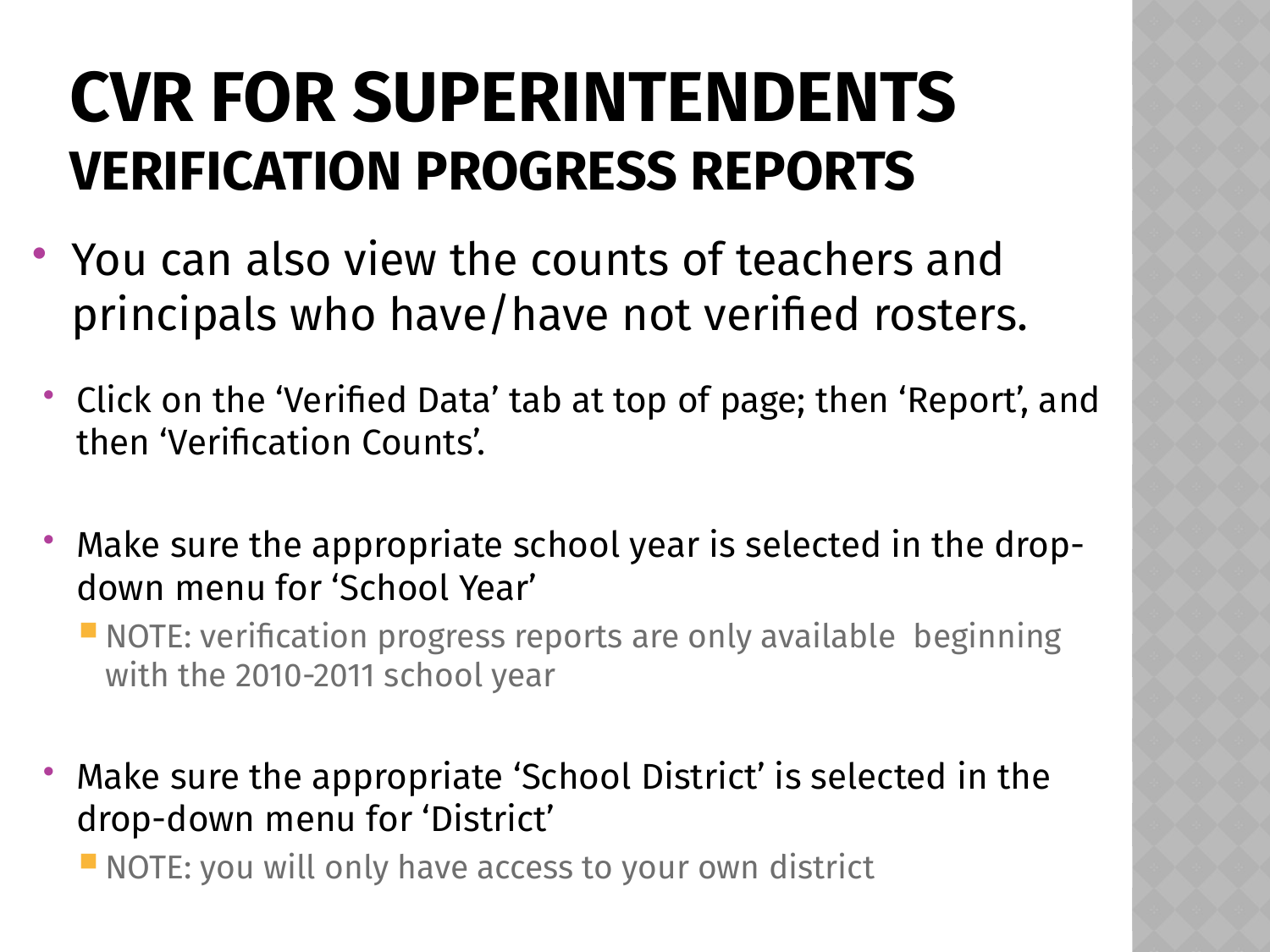

# Cvr for superintendents Verification progress reports
You can also view the counts of teachers and principals who have/have not verified rosters.

Click on the ‘Verified Data’ tab at top of page; then ‘Report’, and then ‘Verification Counts’.

Make sure the appropriate school year is selected in the drop-down menu for ‘School Year’
NOTE: verification progress reports are only available  beginning with the 2010-2011 school year

Make sure the appropriate ‘School District’ is selected in the drop-down menu for ‘District’
NOTE: you will only have access to your own district